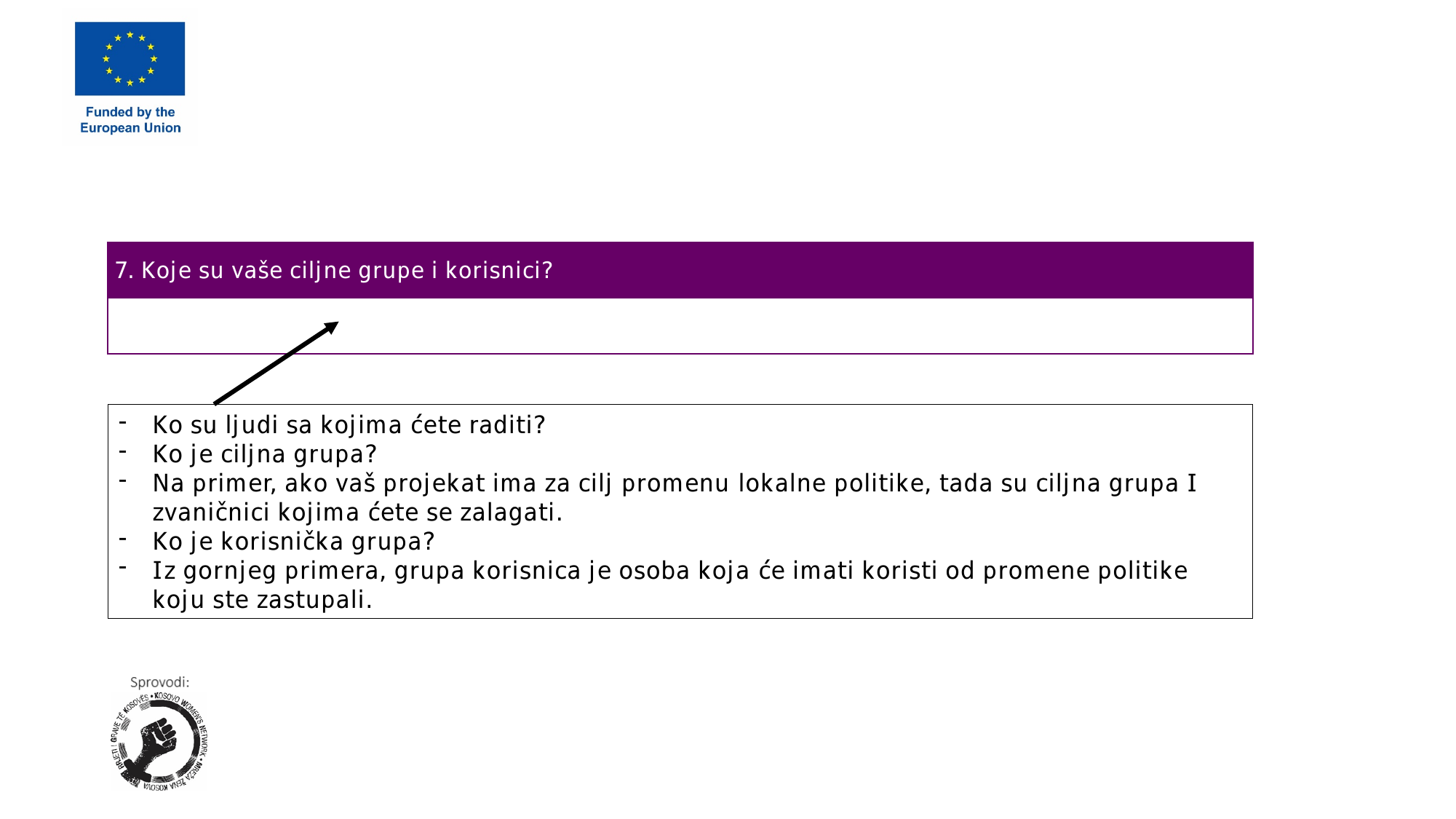

| 7. Koje su vaše ciljne grupe i korisnici? |
| --- |
|  |
Ko su ljudi sa kojima ćete raditi?
Ko je ciljna grupa?
Na primer, ako vaš projekat ima za cilj promenu lokalne politike, tada su ciljna grupa I zvaničnici kojima ćete se zalagati.
Ko je korisnička grupa?
Iz gornjeg primera, grupa korisnica je osoba koja će imati koristi od promene politike koju ste zastupali.